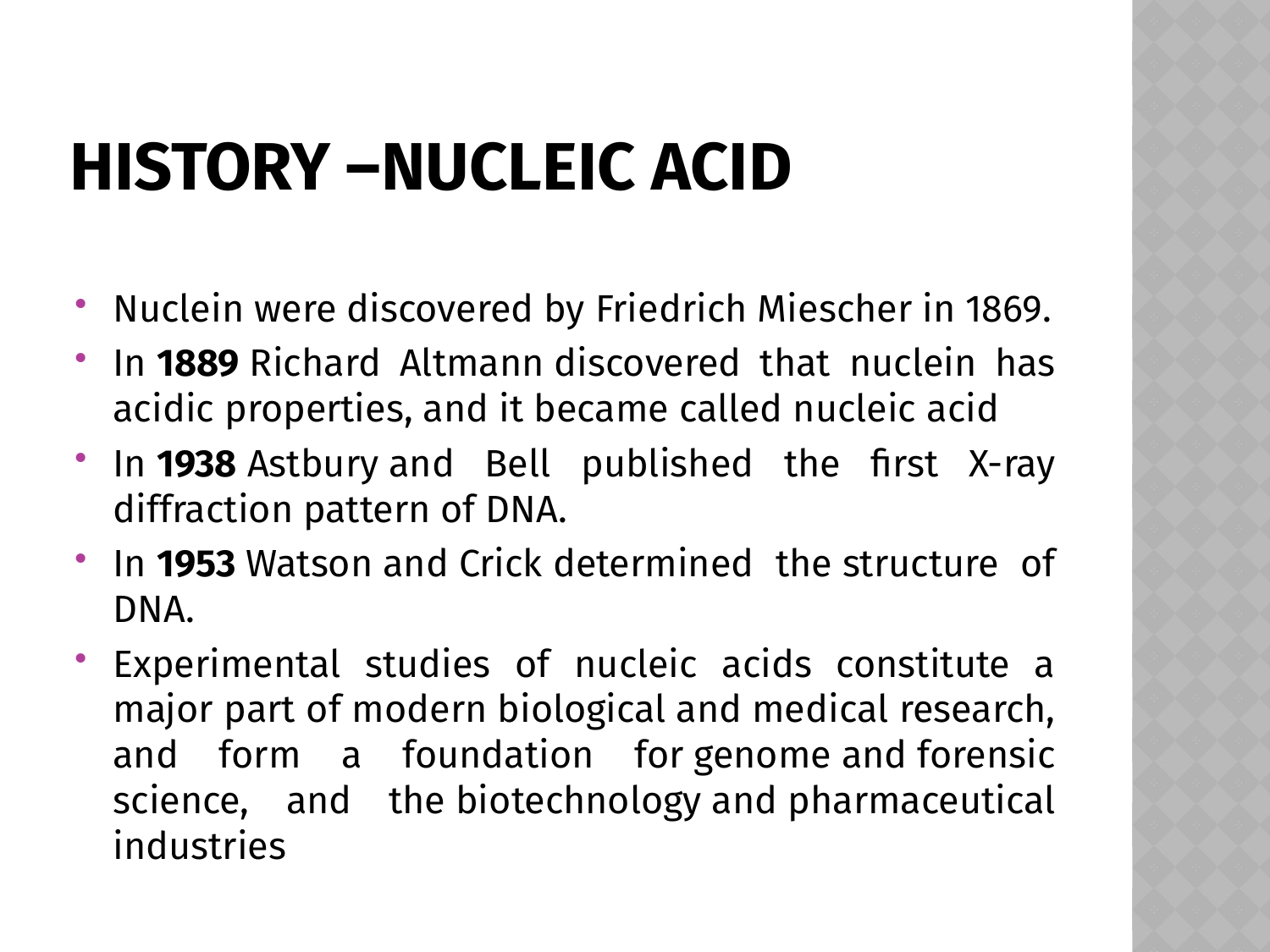

# History –nucleic acid

Nuclein were discovered by Friedrich Miescher in 1869.
In 1889 Richard Altmann discovered that nuclein has acidic properties, and it became called nucleic acid
In 1938 Astbury and Bell published the first X-ray diffraction pattern of DNA.
In 1953 Watson and Crick determined the structure of DNA.
Experimental studies of nucleic acids constitute a major part of modern biological and medical research, and form a foundation for genome and forensic science, and the biotechnology and pharmaceutical industries